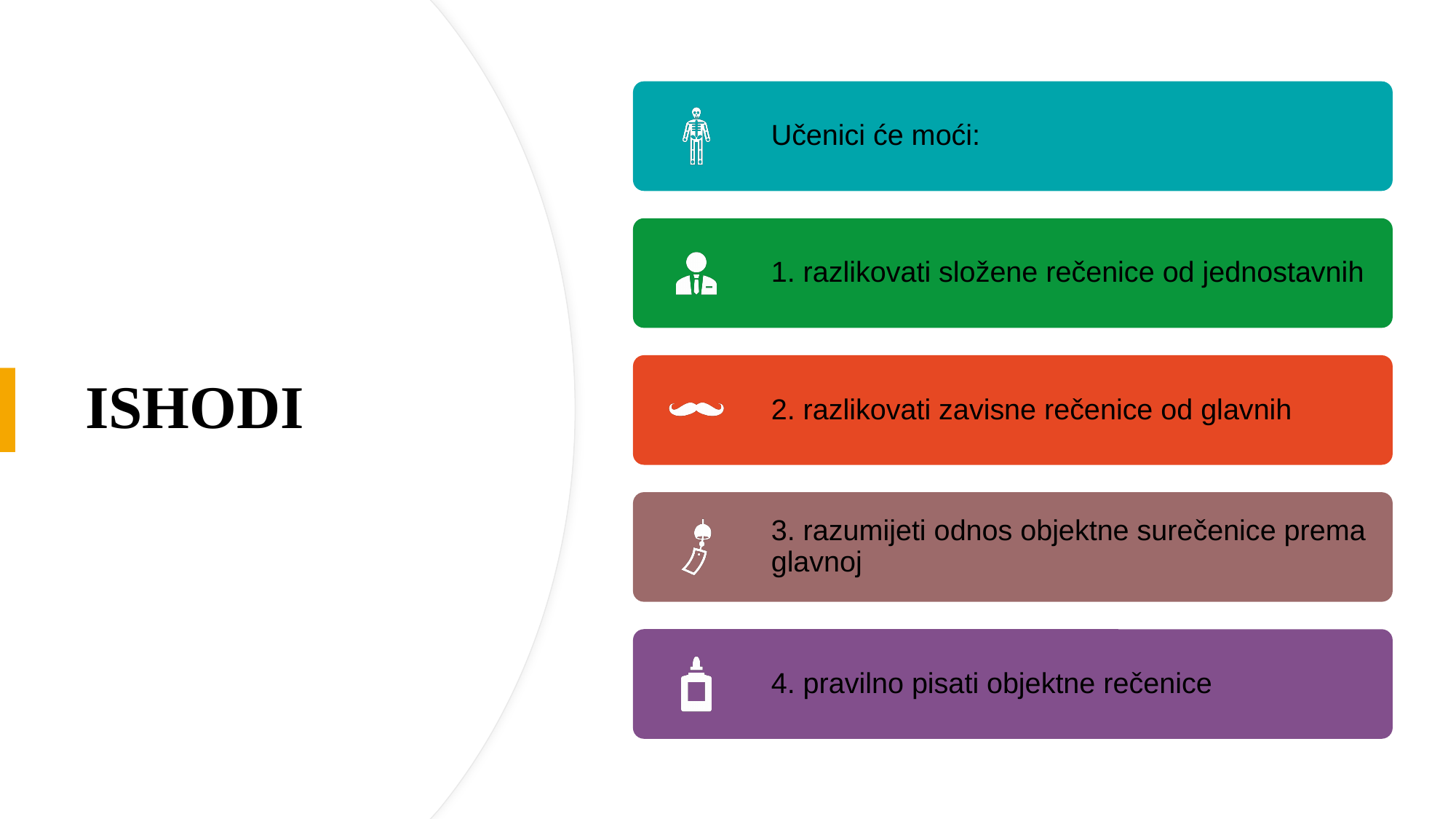

Učenici će moći:
1. razlikovati složene rečenice od jednostavnih
2. razlikovati zavisne rečenice od glavnih
3. razumijeti odnos objektne surečenice prema glavnoj
4. pravilno pisati objektne rečenice
# ISHODI